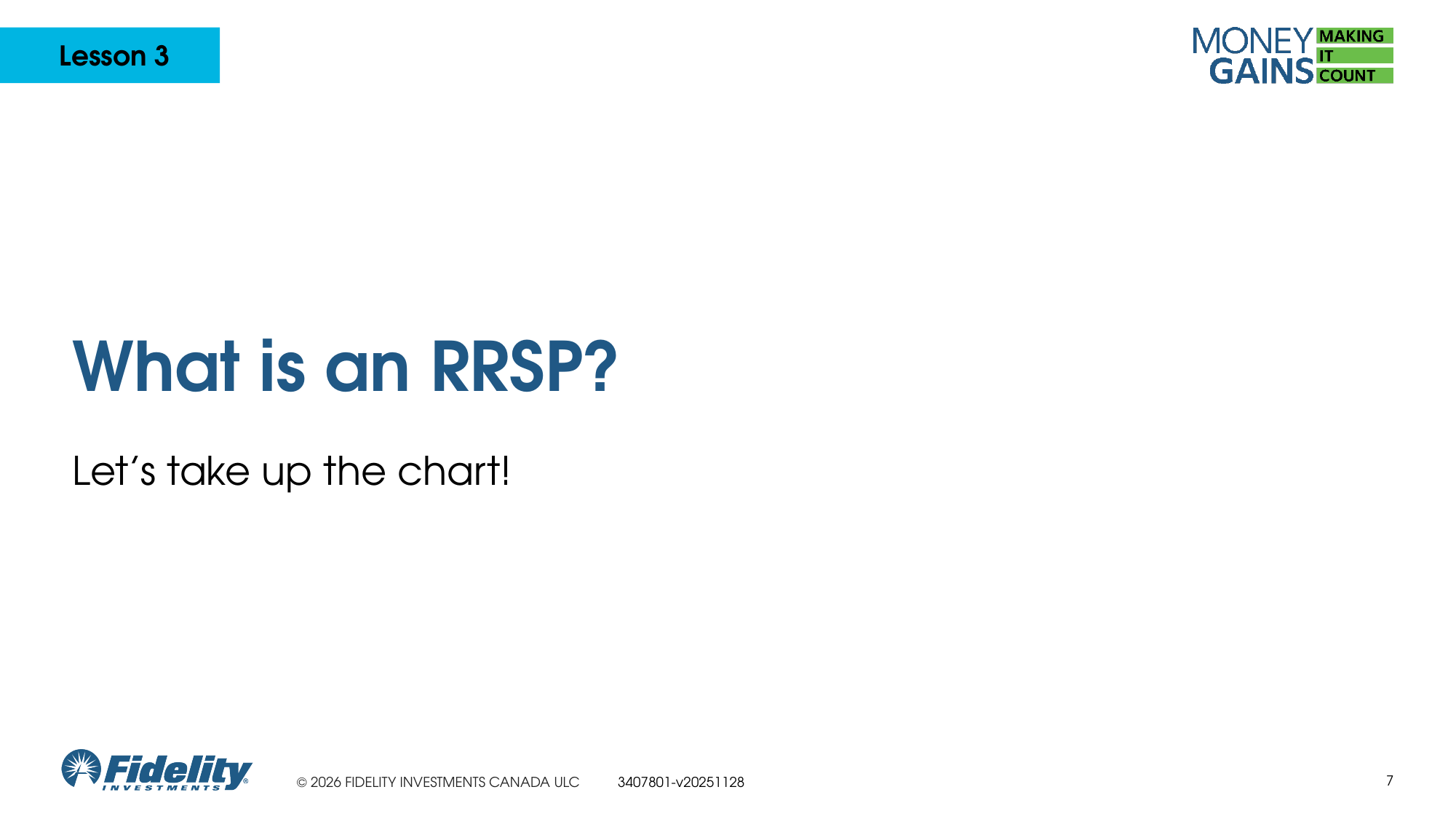

# What is an RRSP?
Let’s take up the chart!
7